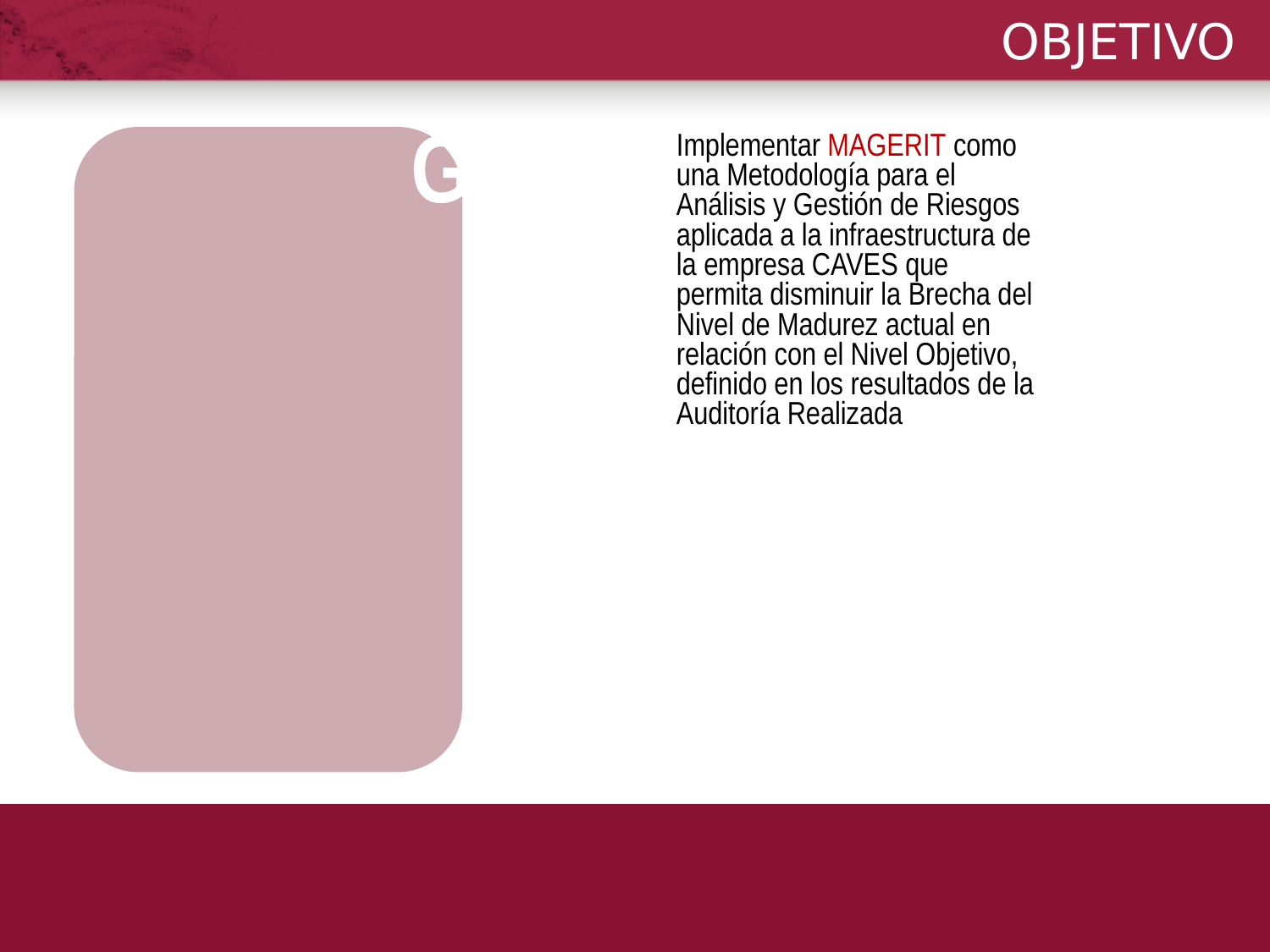

# OBJETIVO
GENERAL
Implementar MAGERIT como una Metodología para el Análisis y Gestión de Riesgos aplicada a la infraestructura de la empresa CAVES que permita disminuir la Brecha del Nivel de Madurez actual en relación con el Nivel Objetivo, definido en los resultados de la Auditoría Realizada